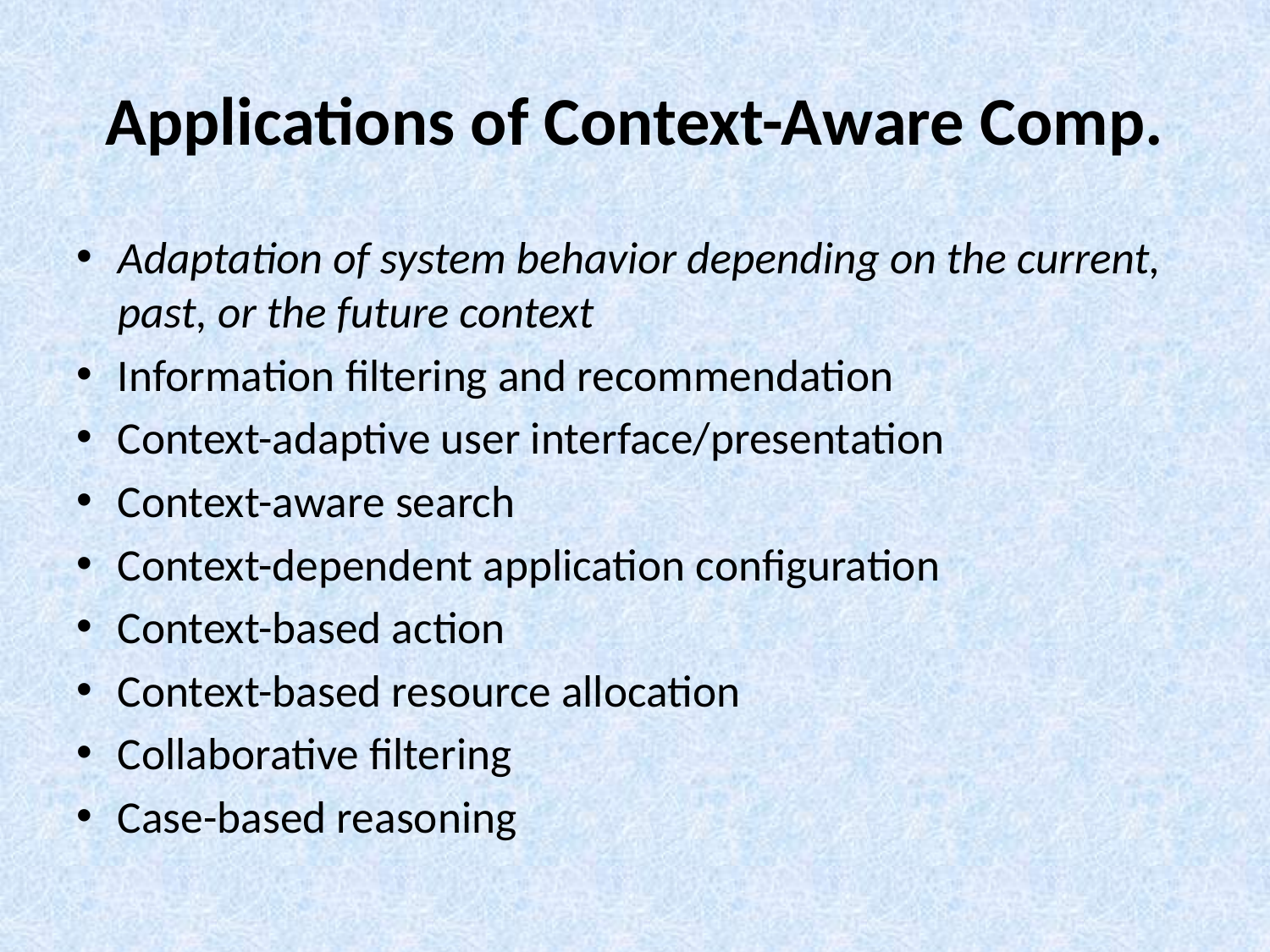

# Applications of Context-Aware Comp.
Adaptation of system behavior depending on the current, past, or the future context
Information filtering and recommendation
Context-adaptive user interface/presentation
Context-aware search
Context-dependent application configuration
Context-based action
Context-based resource allocation
Collaborative filtering
Case-based reasoning